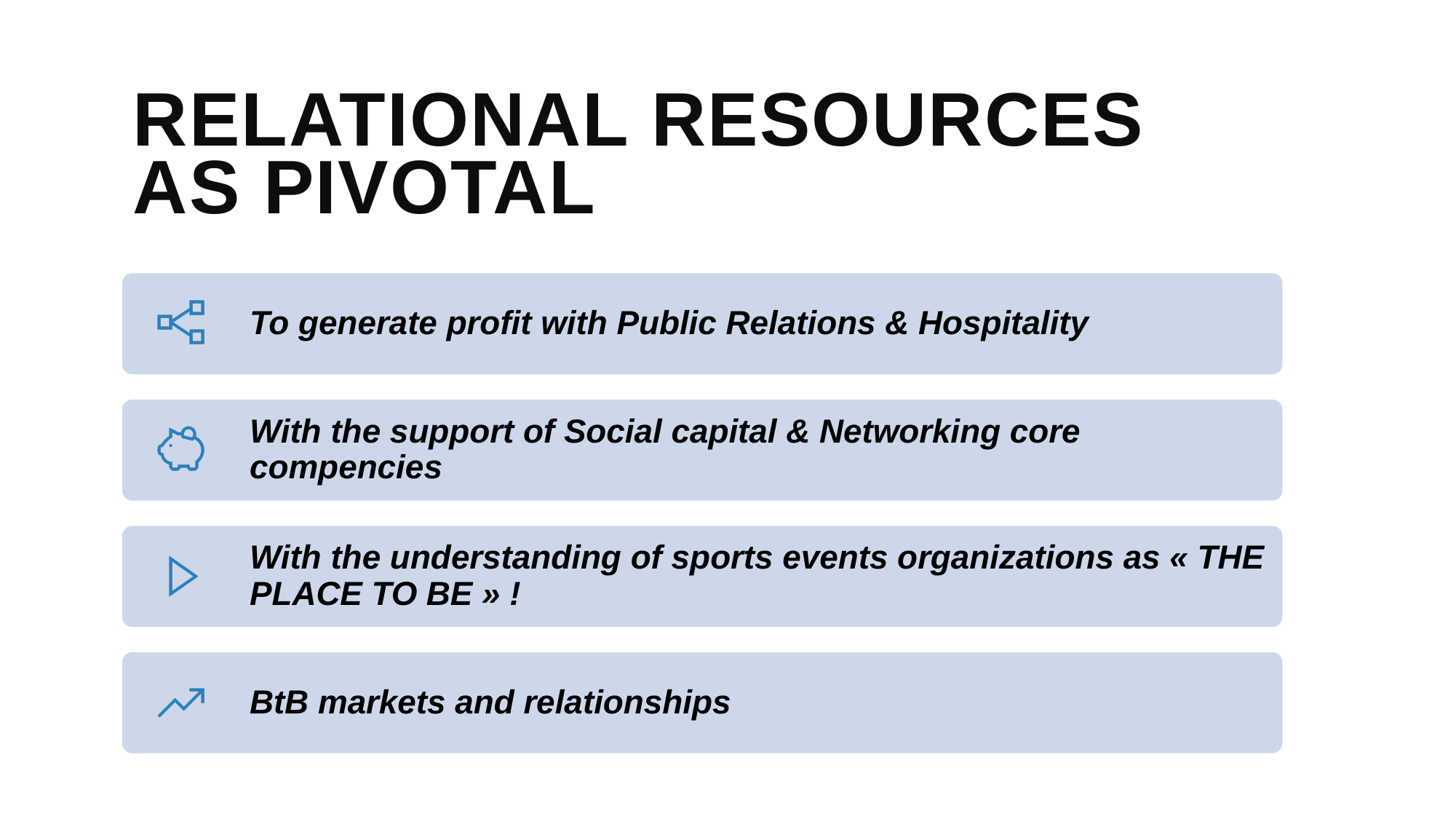

# Relational resources as pivotal
To generate profit with Public Relations & Hospitality
With the support of Social capital & Networking core compencies
With the understanding of sports events organizations as « THE PLACE TO BE » !
BtB markets and relationships